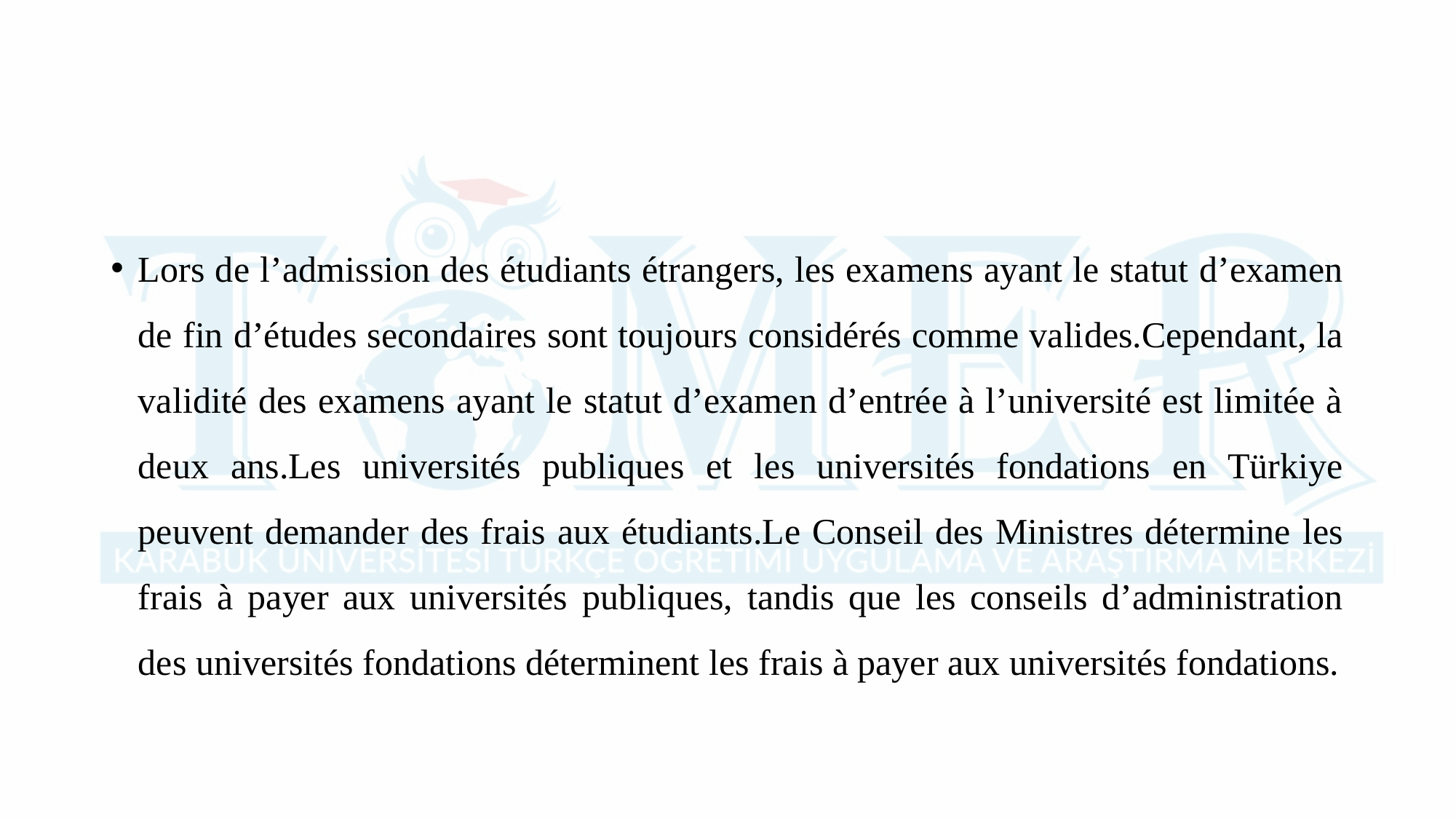

Lors de l’admission des étudiants étrangers, les examens ayant le statut d’examen de fin d’études secondaires sont toujours considérés comme valides.Cependant, la validité des examens ayant le statut d’examen d’entrée à l’université est limitée à deux ans.Les universités publiques et les universités fondations en Türkiye peuvent demander des frais aux étudiants.Le Conseil des Ministres détermine les frais à payer aux universités publiques, tandis que les conseils d’administration des universités fondations déterminent les frais à payer aux universités fondations.